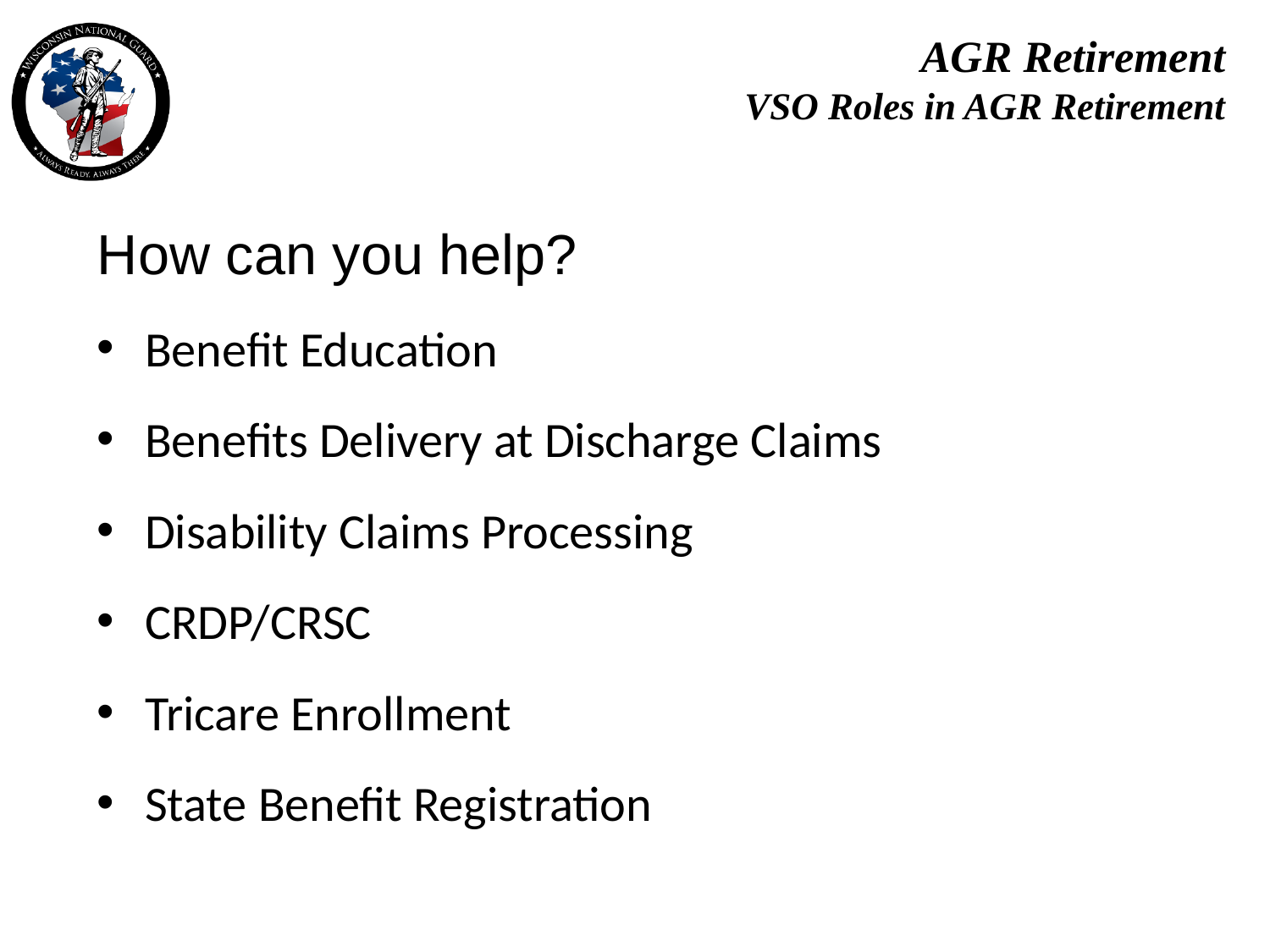

# AGR Retirement VSO Roles in AGR Retirement
How can you help?
Benefit Education
Benefits Delivery at Discharge Claims
Disability Claims Processing
CRDP/CRSC
Tricare Enrollment
State Benefit Registration